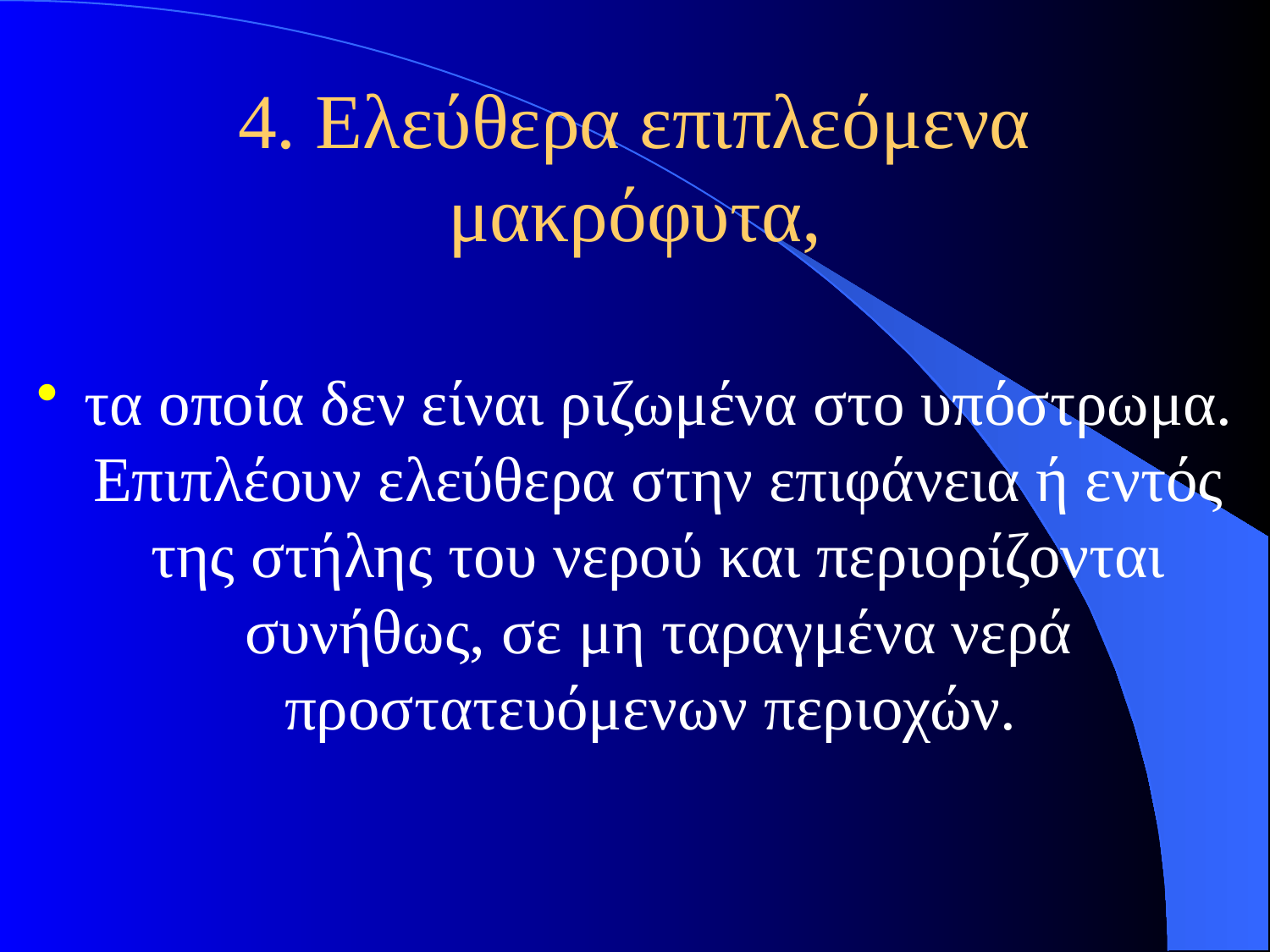

# 4. Ελεύθερα επιπλεόμενα μακρόφυτα,

τα οποία δεν είναι ριζωμένα στο υπόστρωμα. Επιπλέουν ελεύθερα στην επιφάνεια ή εντός της στήλης του νερού και περιορίζονται συνήθως, σε μη ταραγμένα νερά προστατευόμενων περιοχών.